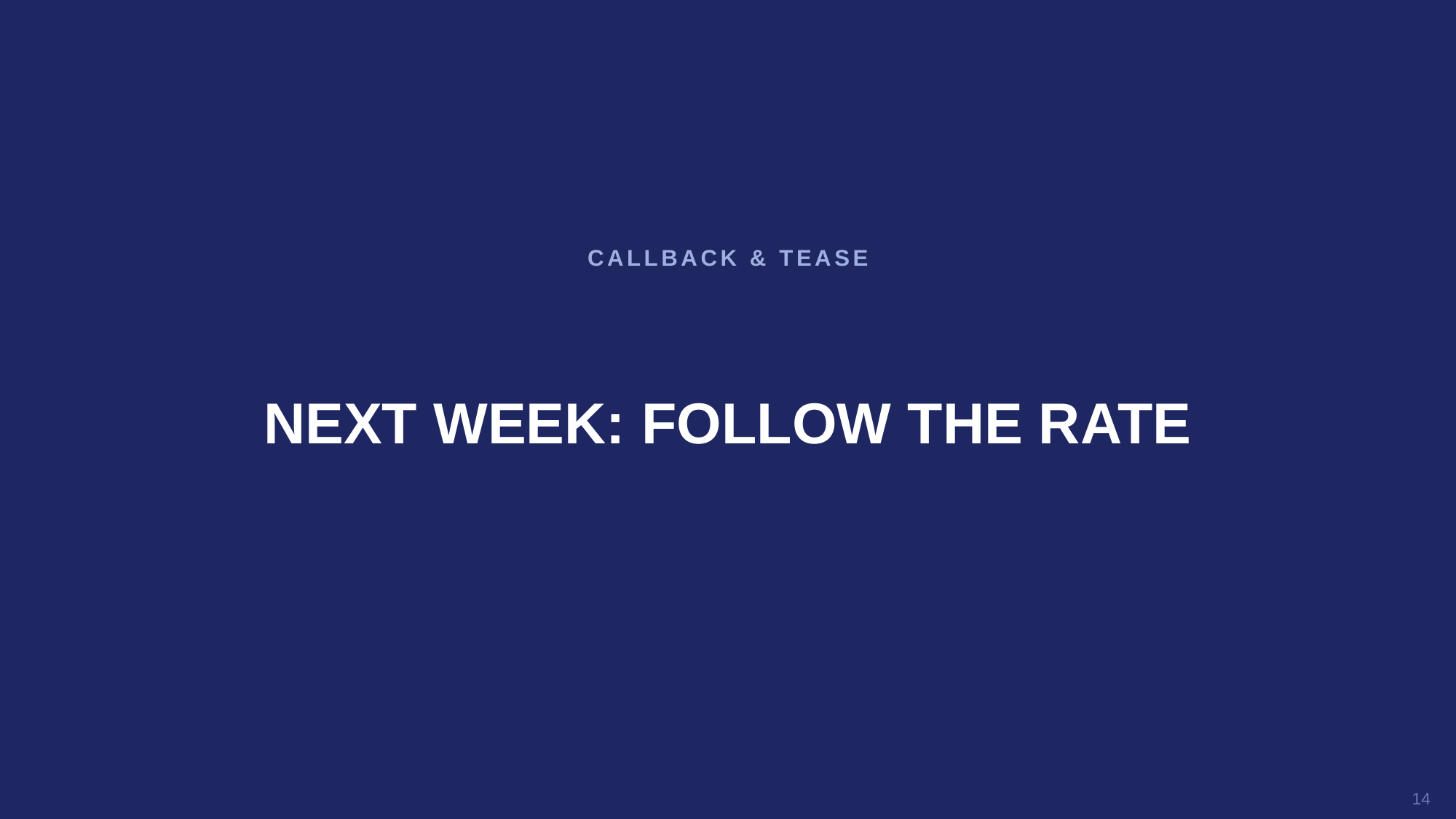

CALLBACK & TEASE
NEXT WEEK: FOLLOW THE RATE
14